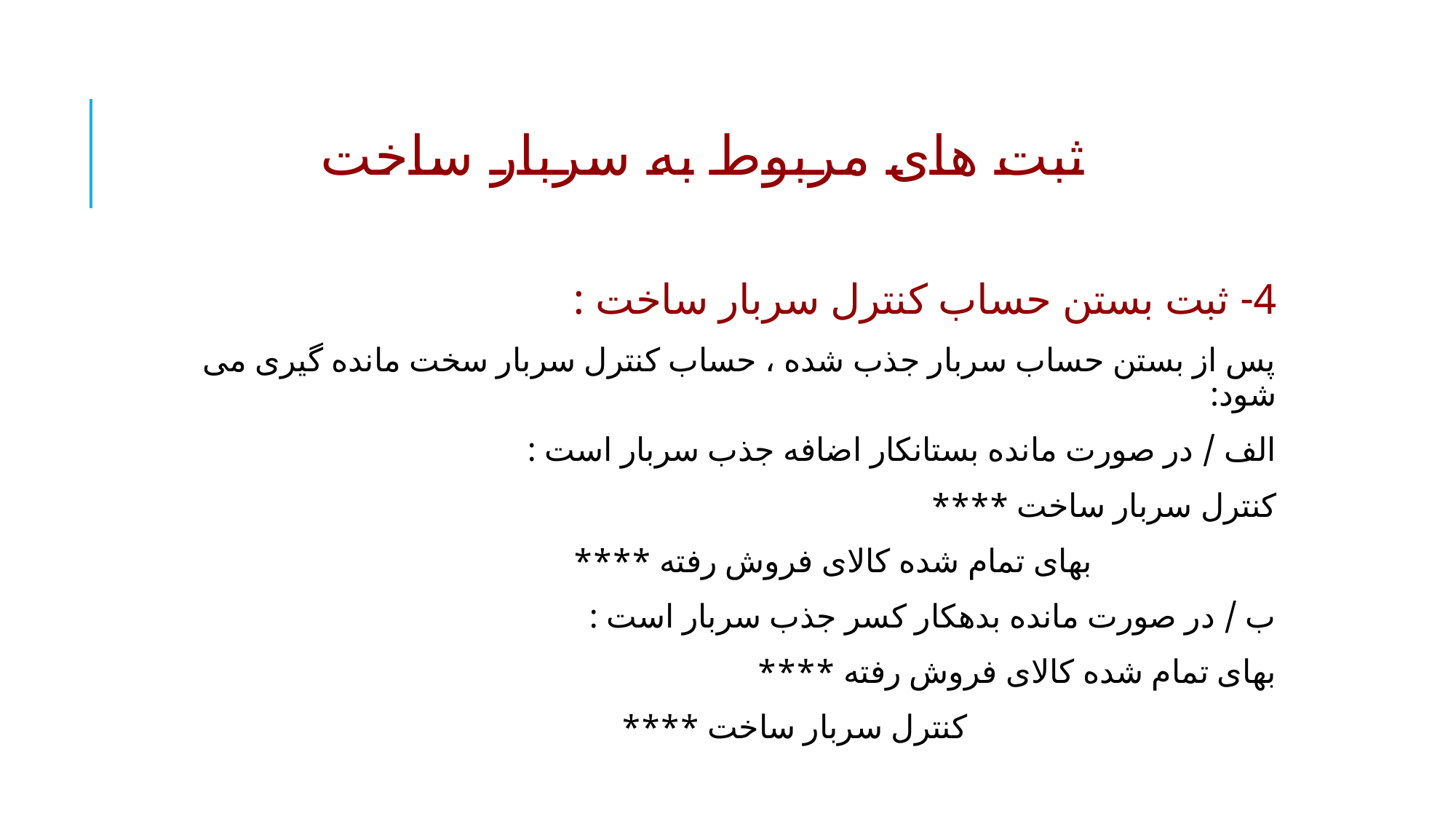

# ثبت های مربوط به سربار ساخت
4- ثبت بستن حساب کنترل سربار ساخت :
پس از بستن حساب سربار جذب شده ، حساب کنترل سربار سخت مانده گیری می شود:
الف / در صورت مانده بستانکار اضافه جذب سربار است :
کنترل سربار ساخت ****
                      بهای تمام شده کالای فروش رفته ****
ب / در صورت مانده بدهکار کسر جذب سربار است :
بهای تمام شده کالای فروش رفته ****
                                     کنترل سربار ساخت ****